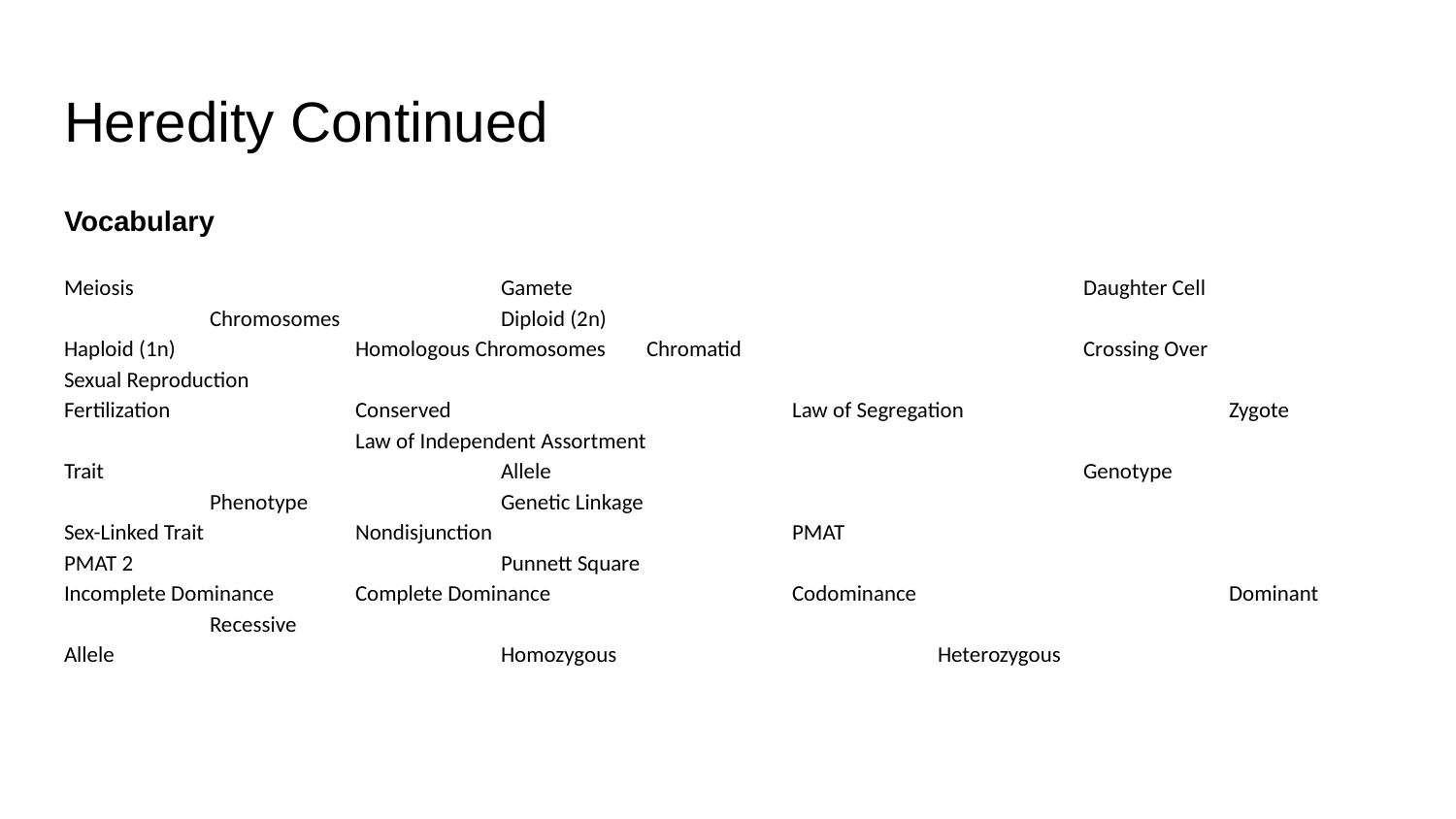

# Heredity Continued
Vocabulary
Meiosis			Gamete				Daughter Cell			Chromosomes		Diploid (2n)
Haploid (1n)		Homologous Chromosomes	Chromatid			Crossing Over		Sexual Reproduction
Fertilization		Conserved			Law of Segregation		Zygote			Law of Independent Assortment
Trait			Allele				Genotype			Phenotype		Genetic Linkage
Sex-Linked Trait		Nondisjunction			PMAT				PMAT 2			Punnett Square
Incomplete Dominance	Complete Dominance		Codominance			Dominant		Recessive
Allele			Homozygous			Heterozygous